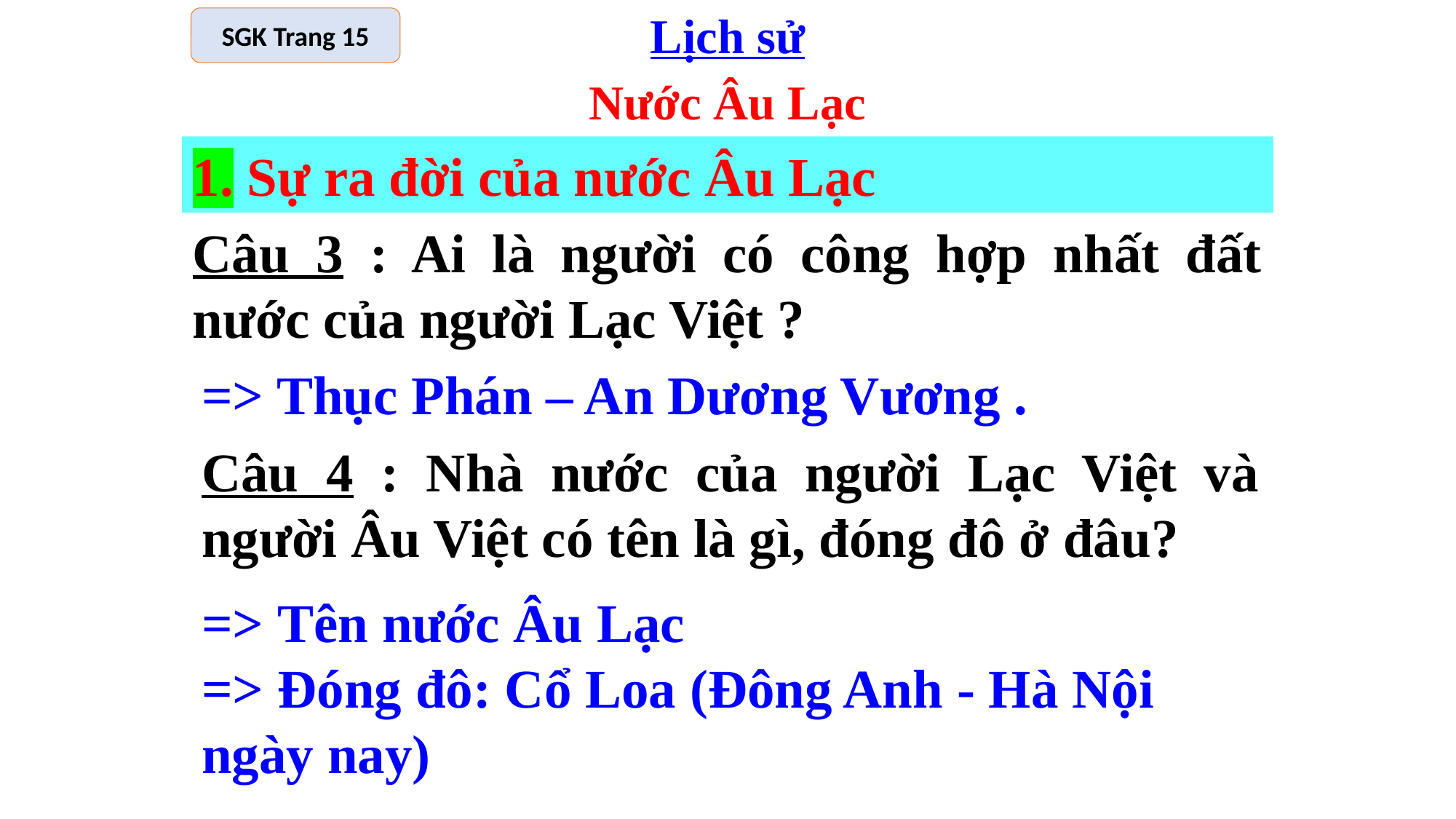

Lịch sử
SGK Trang 15
Nước Âu Lạc
1. Sự ra đời của nước Âu Lạc
Câu 3 : Ai là người có công hợp nhất đất nước của người Lạc Việt ?
=> Thục Phán – An Dương Vương .
Câu 4 : Nhà nước của người Lạc Việt và người Âu Việt có tên là gì, đóng đô ở đâu?
=> Tên nước Âu Lạc
=> Đóng đô: Cổ Loa (Đông Anh - Hà Nội ngày nay)